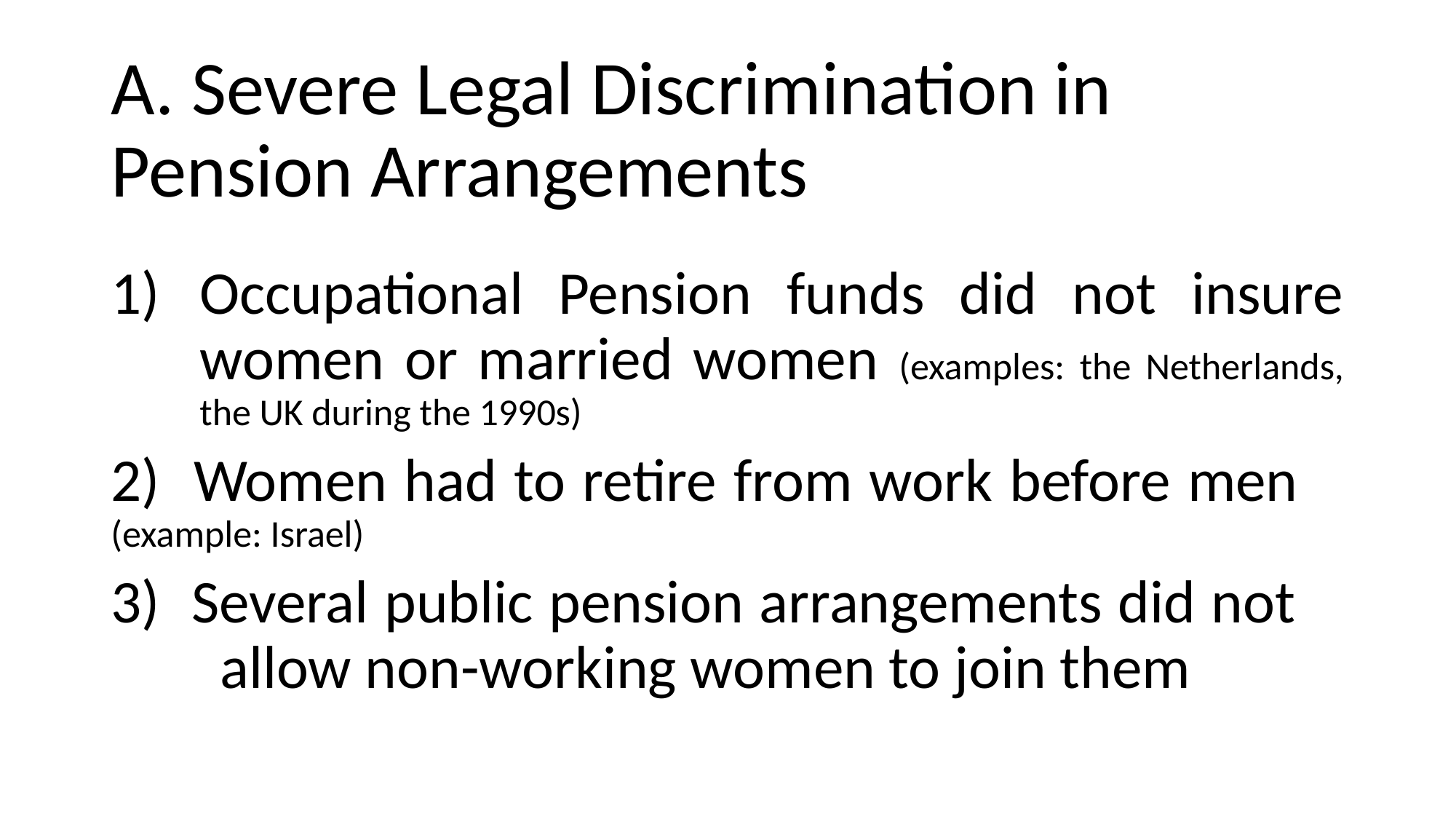

# A. Severe Legal Discrimination in Pension Arrangements
Occupational Pension funds did not insure women or married women (examples: the Netherlands, the UK during the 1990s)
2)  Women had to retire from work before men 	(example: Israel)
3)  Several public pension arrangements did not    	allow non-working women to join them